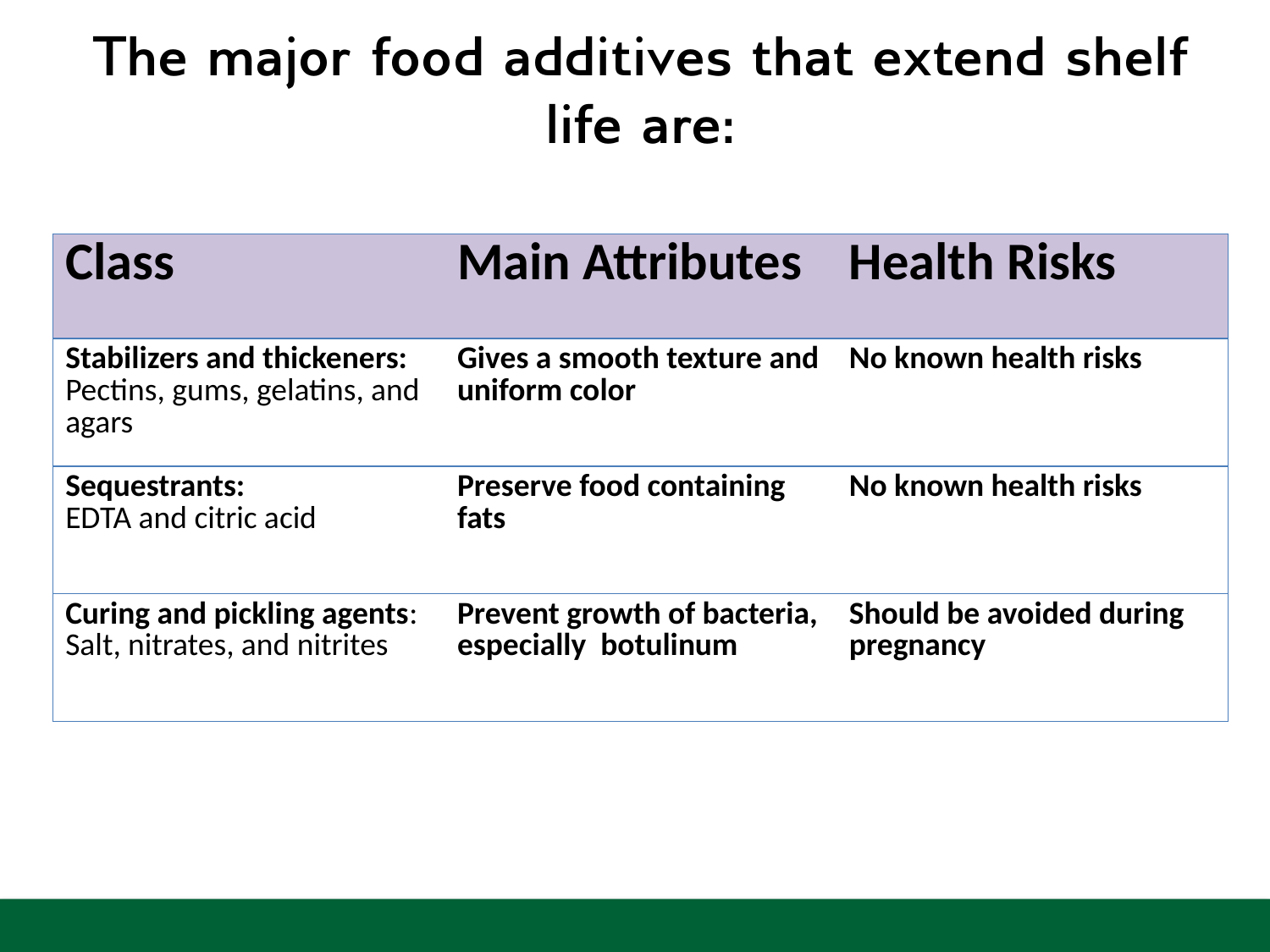

# The major food additives that extend shelf life are:
| Class | Main Attributes | Health Risks |
| --- | --- | --- |
| Stabilizers and thickeners: Pectins, gums, gelatins, and agars | Gives a smooth texture and uniform color | No known health risks |
| Sequestrants: EDTA and citric acid | Preserve food containing fats | No known health risks |
| Curing and pickling agents: Salt, nitrates, and nitrites | Prevent growth of bacteria, especially botulinum | Should be avoided during pregnancy |